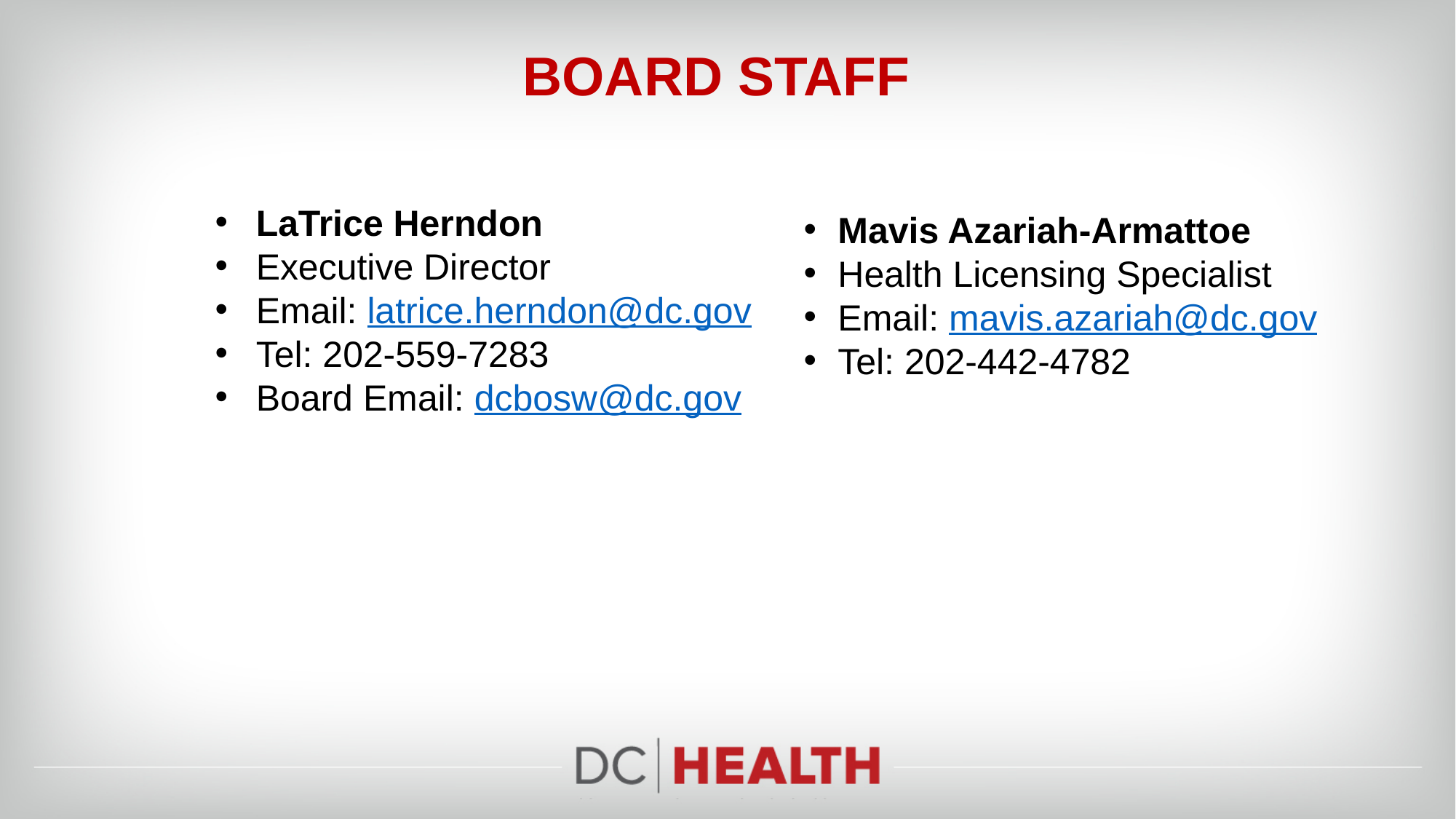

# BOARD STAFF

LaTrice Herndon
Executive Director
Email: latrice.herndon@dc.gov
Tel: 202-559-7283
Board Email: dcbosw@dc.gov

Mavis Azariah-Armattoe
Health Licensing Specialist
Email: mavis.azariah@dc.gov
Tel: 202-442-4782